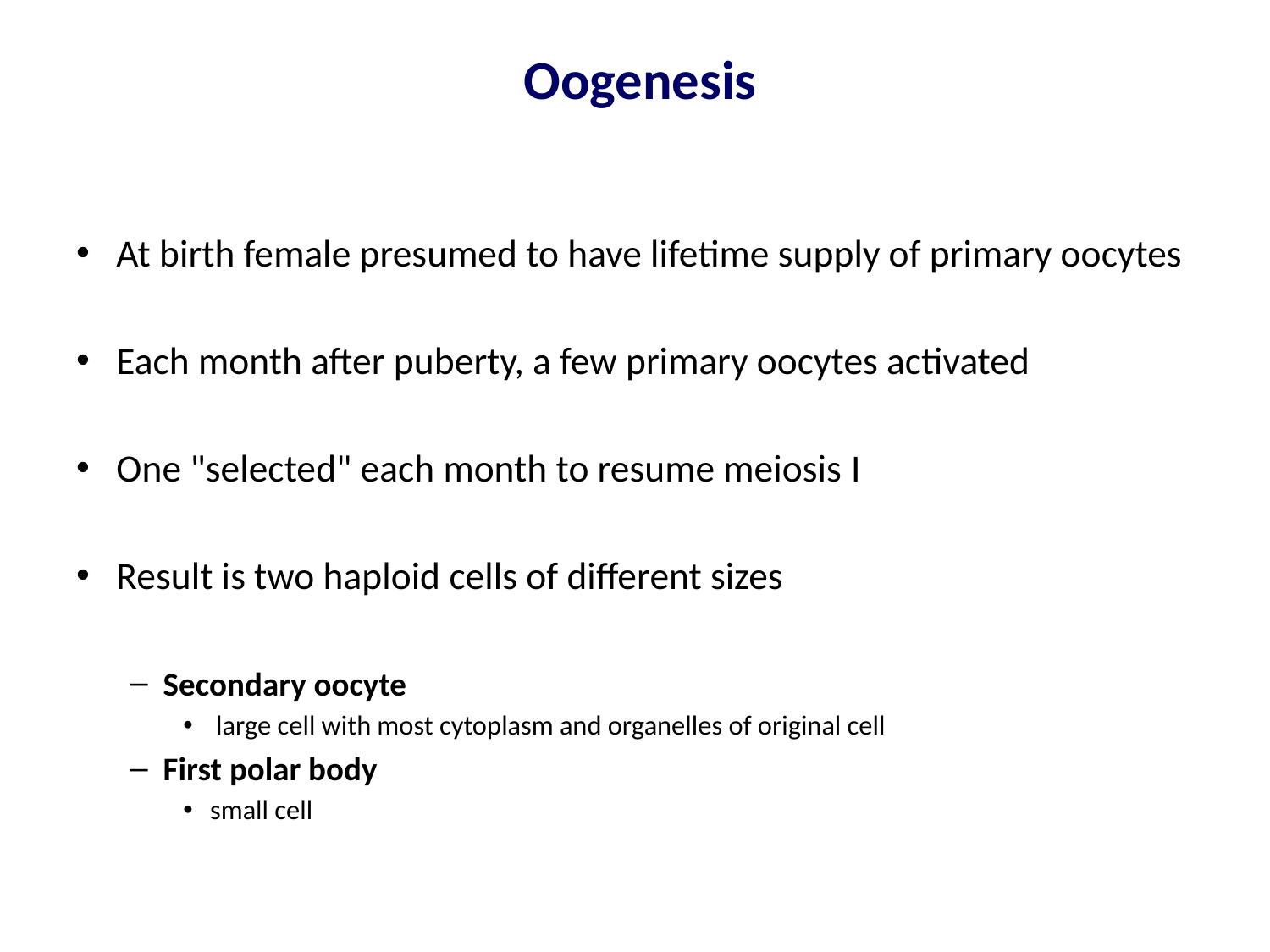

# Oogenesis
At birth female presumed to have lifetime supply of primary oocytes

Each month after puberty, a few primary oocytes activated

One "selected" each month to resume meiosis I

Result is two haploid cells of different sizes

Secondary oocyte
 large cell with most cytoplasm and organelles of original cell
First polar body
small cell